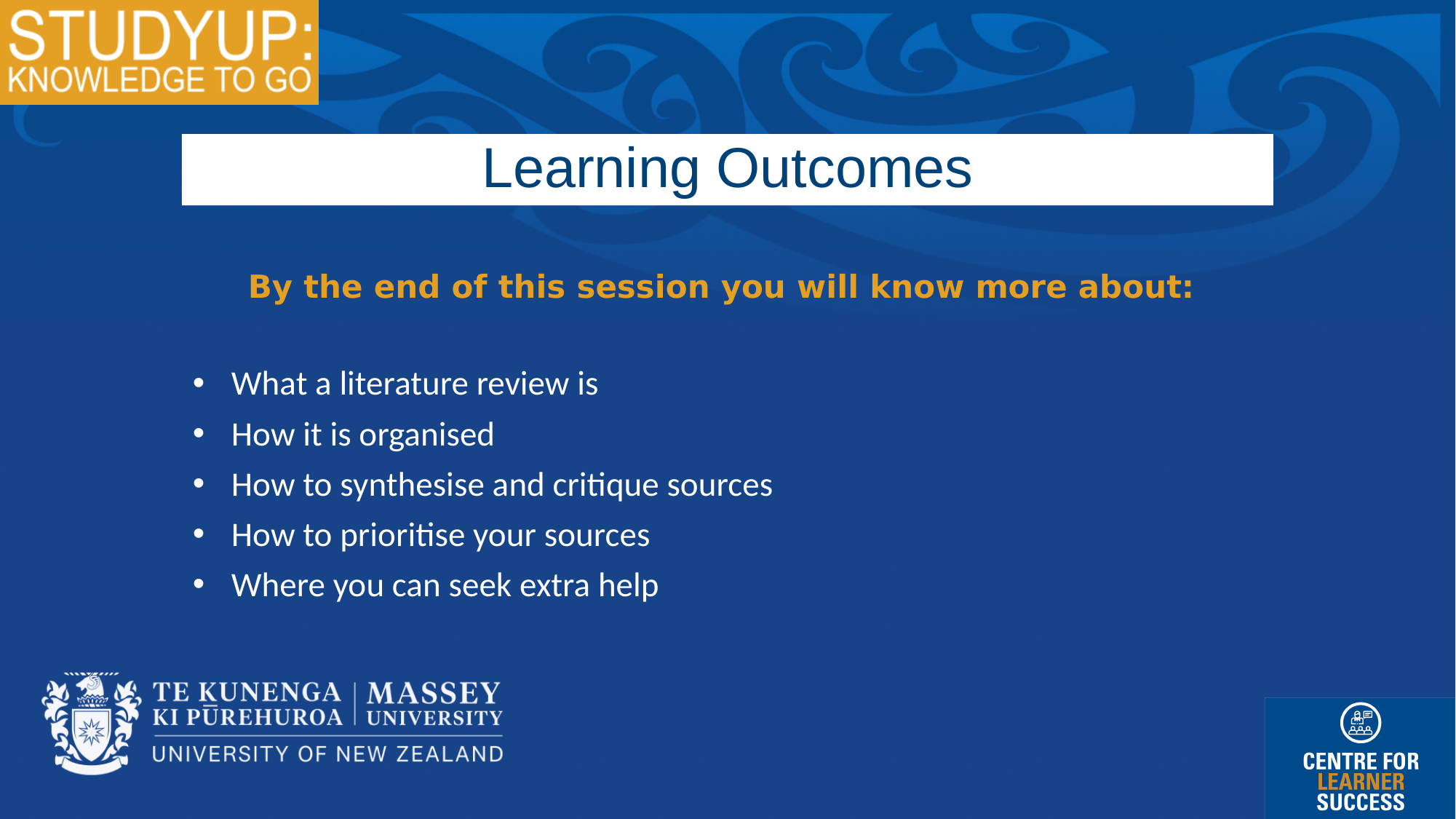

# Learning Outcomes
By the end of this session you will know more about:

What a literature review is
How it is organised
How to synthesise and critique sources
How to prioritise your sources
Where you can seek extra help